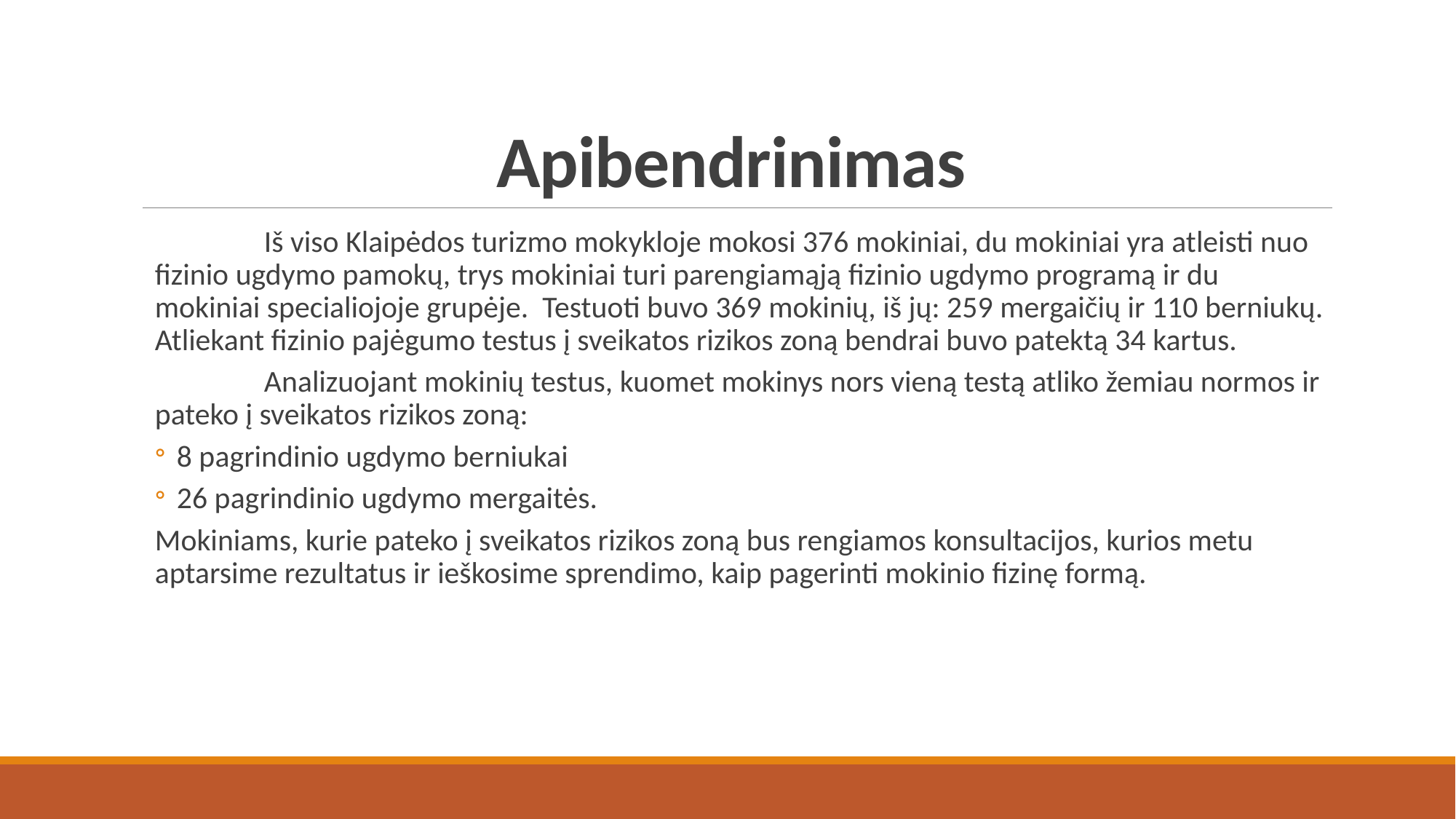

# Apibendrinimas
	Iš viso Klaipėdos turizmo mokykloje mokosi 376 mokiniai, du mokiniai yra atleisti nuo fizinio ugdymo pamokų, trys mokiniai turi parengiamąją fizinio ugdymo programą ir du mokiniai specialiojoje grupėje.  Testuoti buvo 369 mokinių, iš jų: 259 mergaičių ir 110 berniukų. Atliekant fizinio pajėgumo testus į sveikatos rizikos zoną bendrai buvo patektą 34 kartus.
	Analizuojant mokinių testus, kuomet mokinys nors vieną testą atliko žemiau normos ir pateko į sveikatos rizikos zoną:
8 pagrindinio ugdymo berniukai
26 pagrindinio ugdymo mergaitės.
Mokiniams, kurie pateko į sveikatos rizikos zoną bus rengiamos konsultacijos, kurios metu aptarsime rezultatus ir ieškosime sprendimo, kaip pagerinti mokinio fizinę formą.